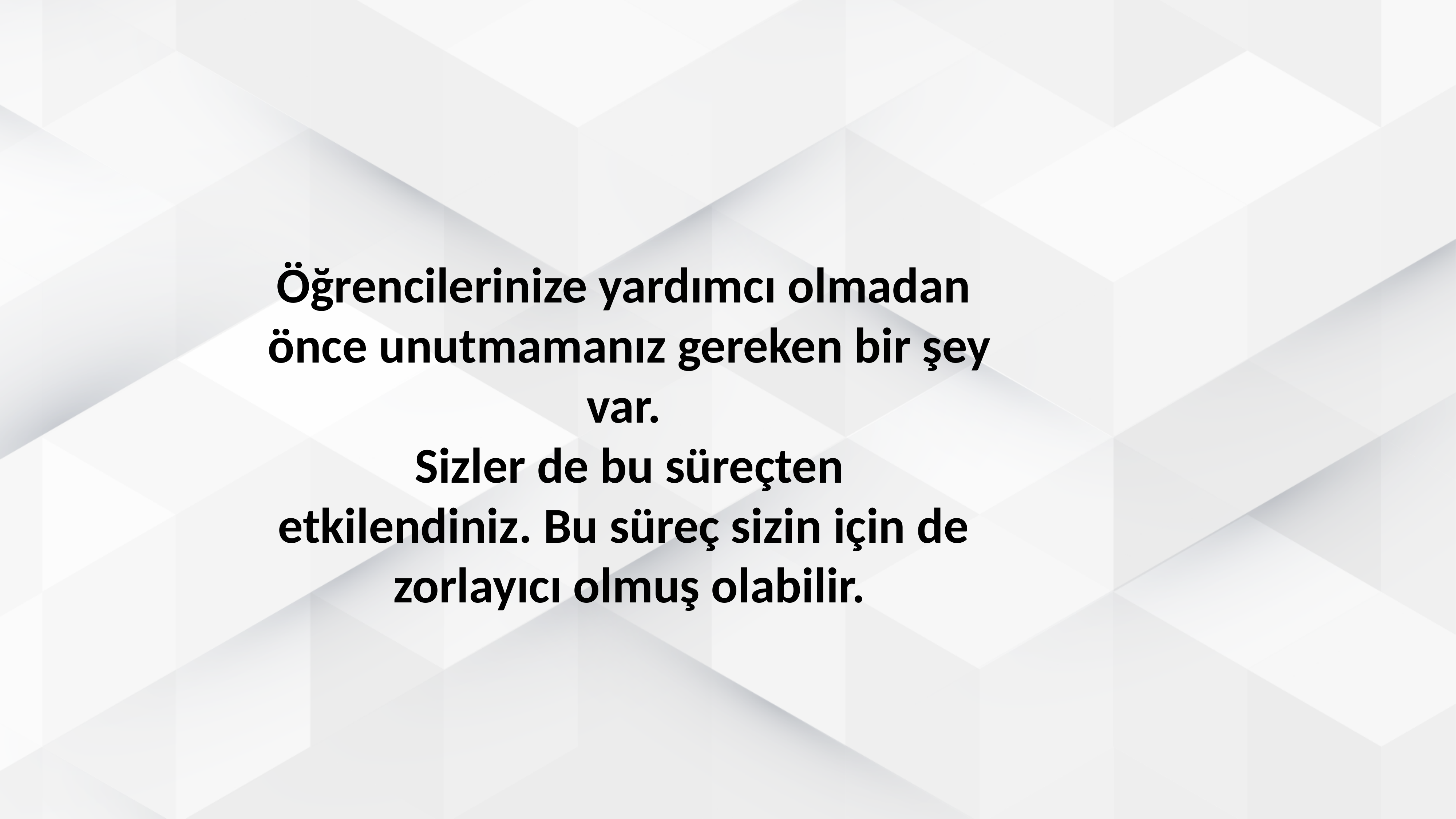

Öğrencilerinize yardımcı olmadan
önce unutmamanız gereken bir şey var.
Sizler de bu süreçten
etkilendiniz. Bu süreç sizin için de
zorlayıcı olmuş olabilir.